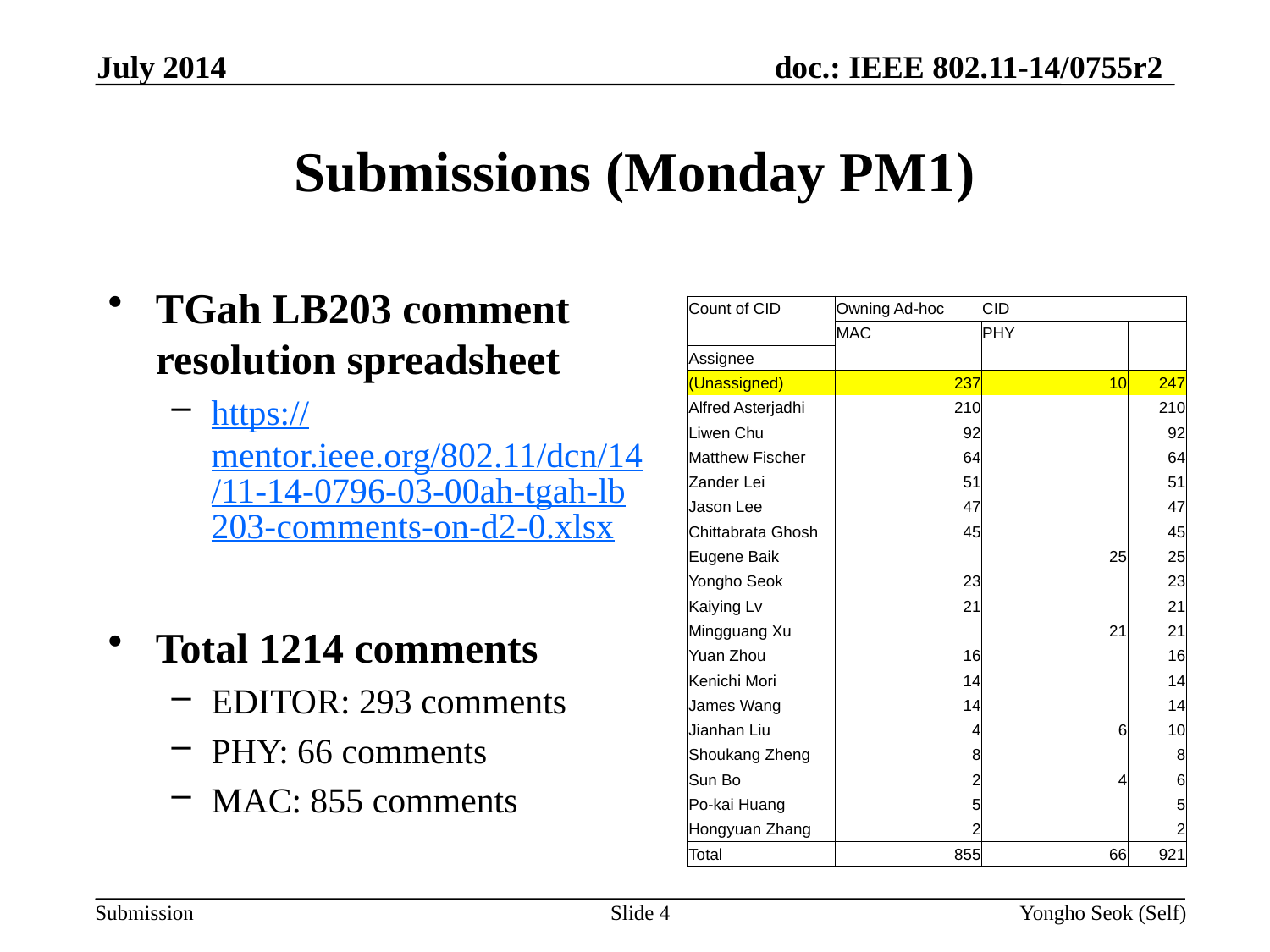

July 2014
# Submissions (Monday PM1)
TGah LB203 comment resolution spreadsheet
https://mentor.ieee.org/802.11/dcn/14/11-14-0796-03-00ah-tgah-lb203-comments-on-d2-0.xlsx

Total 1214 comments
EDITOR: 293 comments
PHY: 66 comments
MAC: 855 comments

PHY and MAC
TBD

| Count of CID | Owning Ad-hoc | CID |  |
| --- | --- | --- | --- |
|  | MAC | PHY |  |
| Assignee |  |  |  |
| (Unassigned) | 237 | 10 | 247 |
| Alfred Asterjadhi | 210 |  | 210 |
| Liwen Chu | 92 |  | 92 |
| Matthew Fischer | 64 |  | 64 |
| Zander Lei | 51 |  | 51 |
| Jason Lee | 47 |  | 47 |
| Chittabrata Ghosh | 45 |  | 45 |
| Eugene Baik |  | 25 | 25 |
| Yongho Seok | 23 |  | 23 |
| Kaiying Lv | 21 |  | 21 |
| Mingguang Xu |  | 21 | 21 |
| Yuan Zhou | 16 |  | 16 |
| Kenichi Mori | 14 |  | 14 |
| James Wang | 14 |  | 14 |
| Jianhan Liu | 4 | 6 | 10 |
| Shoukang Zheng | 8 |  | 8 |
| Sun Bo | 2 | 4 | 6 |
| Po-kai Huang | 5 |  | 5 |
| Hongyuan Zhang | 2 |  | 2 |
| Total | 855 | 66 | 921 |
Slide 4
Yongho Seok (Self)